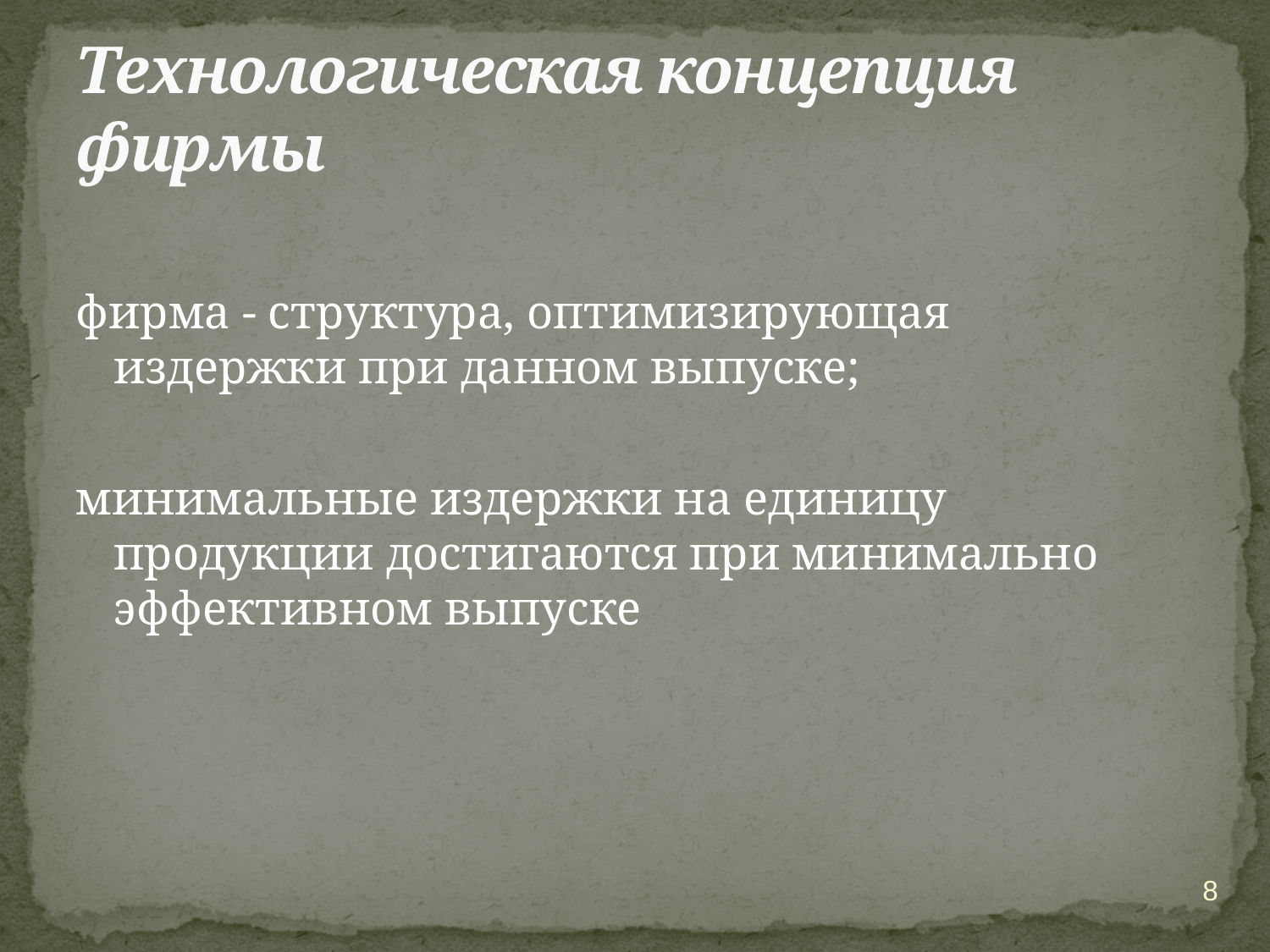

# Технологическая концепция фирмы

фирма - структура, оптимизирующая издержки при данном выпуске;

минимальные издержки на единицу продукции достигаются при минимально эффективном выпуске

8